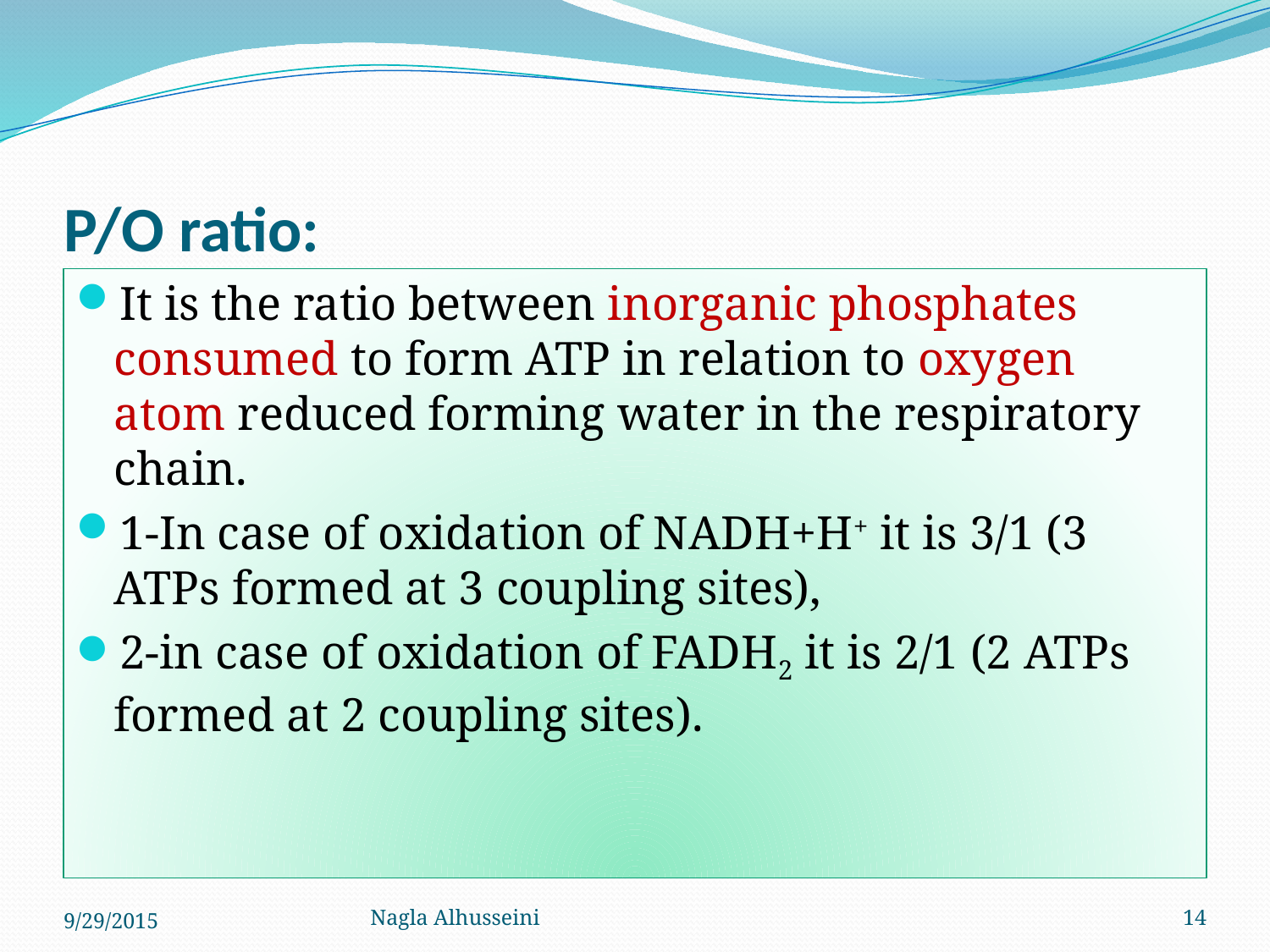

# P/O ratio:
It is the ratio between inorganic phosphates consumed to form ATP in relation to oxygen atom reduced forming water in the respiratory chain.
1-In case of oxidation of NADH+H+ it is 3/1 (3 ATPs formed at 3 coupling sites),
2-in case of oxidation of FADH2 it is 2/1 (2 ATPs formed at 2 coupling sites).

9/29/2015
Nagla Alhusseini
14